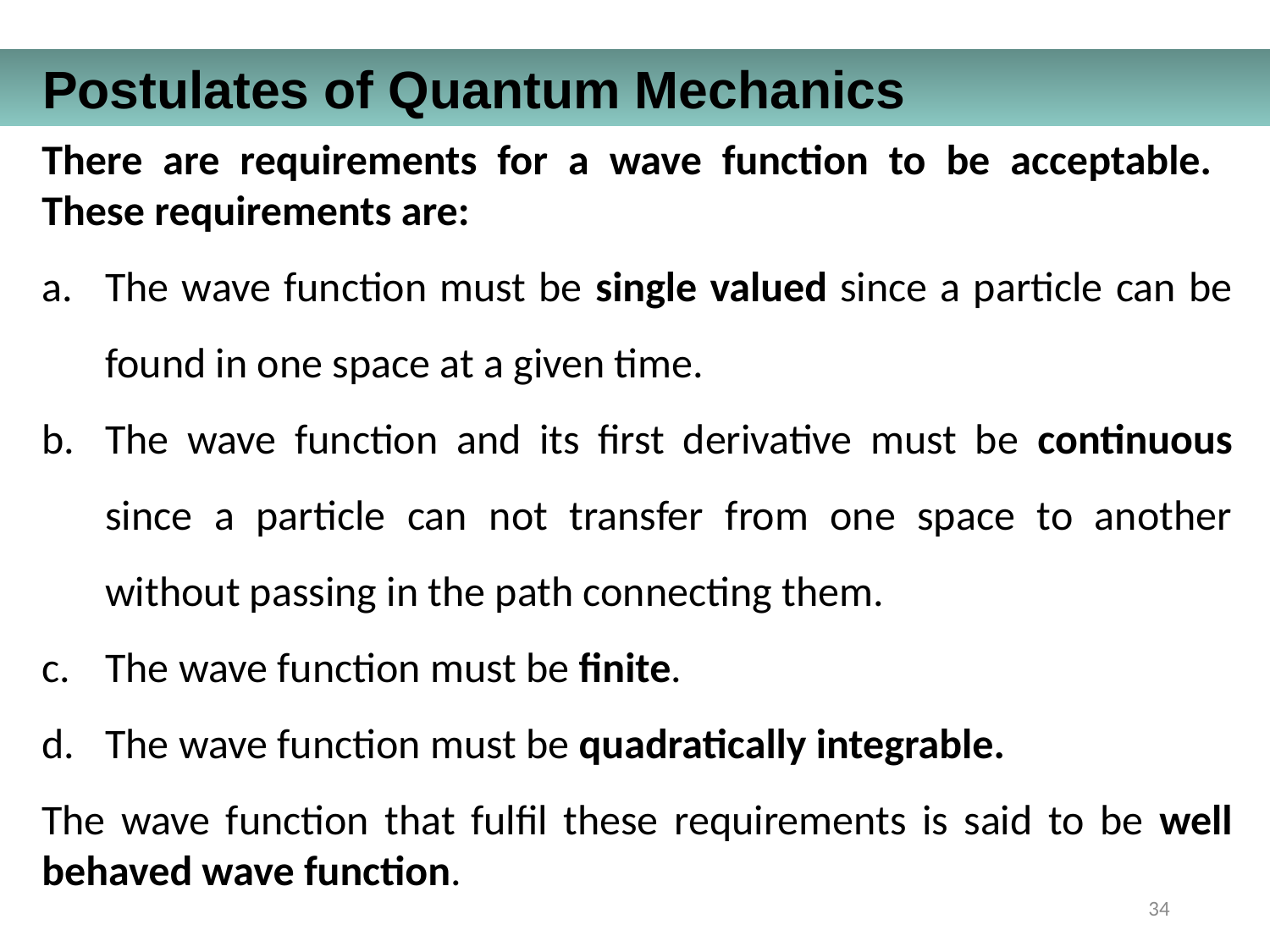

Postulates of Quantum Mechanics
There are requirements for a wave function to be acceptable.  These requirements are:
The wave function must be single valued since a particle can be found in one space at a given time.
The wave function and its first derivative must be continuous since a particle can not transfer from one space to another without passing in the path connecting them.
The wave function must be finite.
The wave function must be quadratically integrable.

The wave function that fulfil these requirements is said to be well behaved wave function.
34